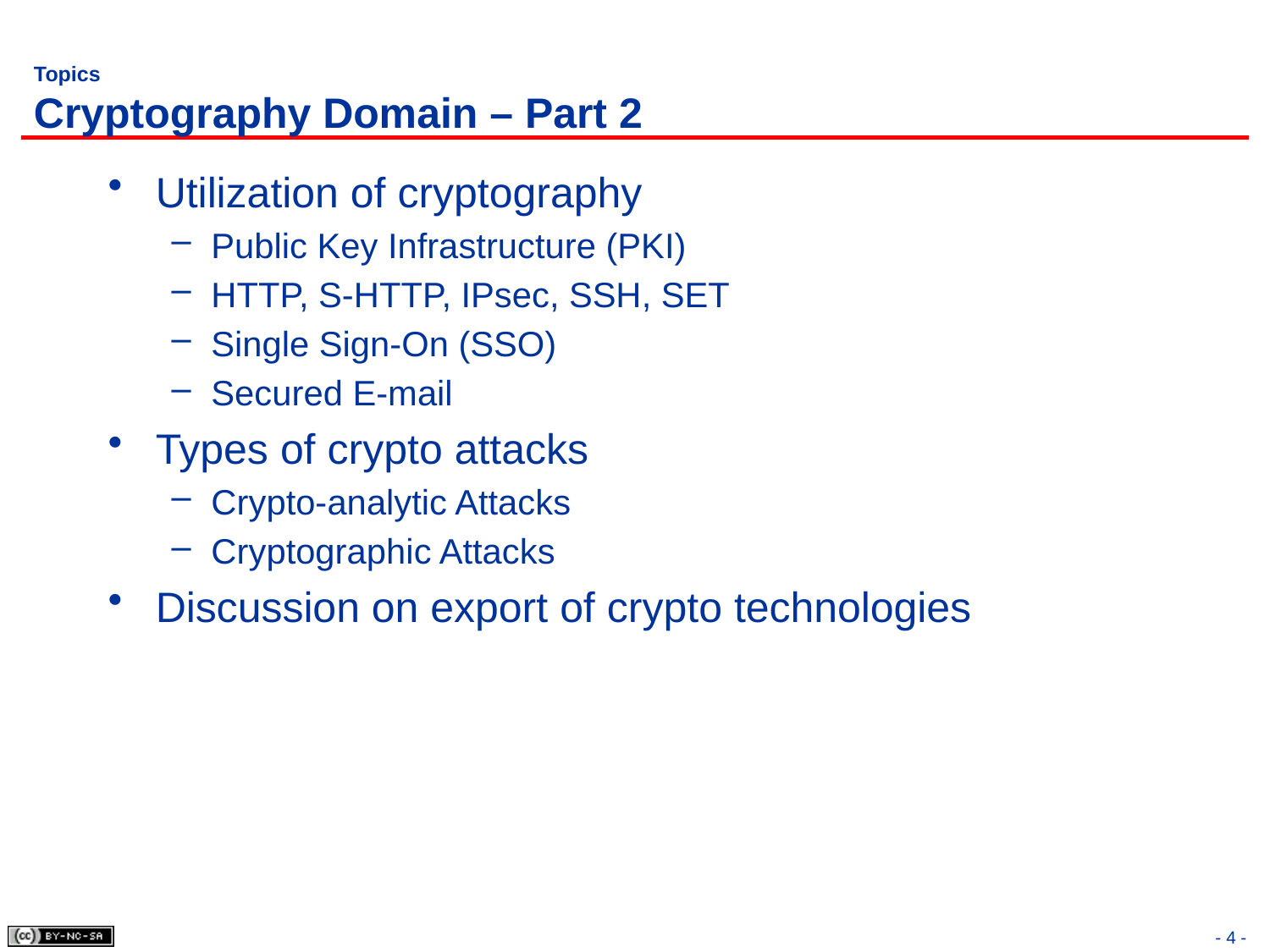

# Topics Cryptography Domain – Part 2
Utilization of cryptography
Public Key Infrastructure (PKI)
HTTP, S-HTTP, IPsec, SSH, SET
Single Sign-On (SSO)
Secured E-mail
Types of crypto attacks
Crypto-analytic Attacks
Cryptographic Attacks
Discussion on export of crypto technologies
- 4 -